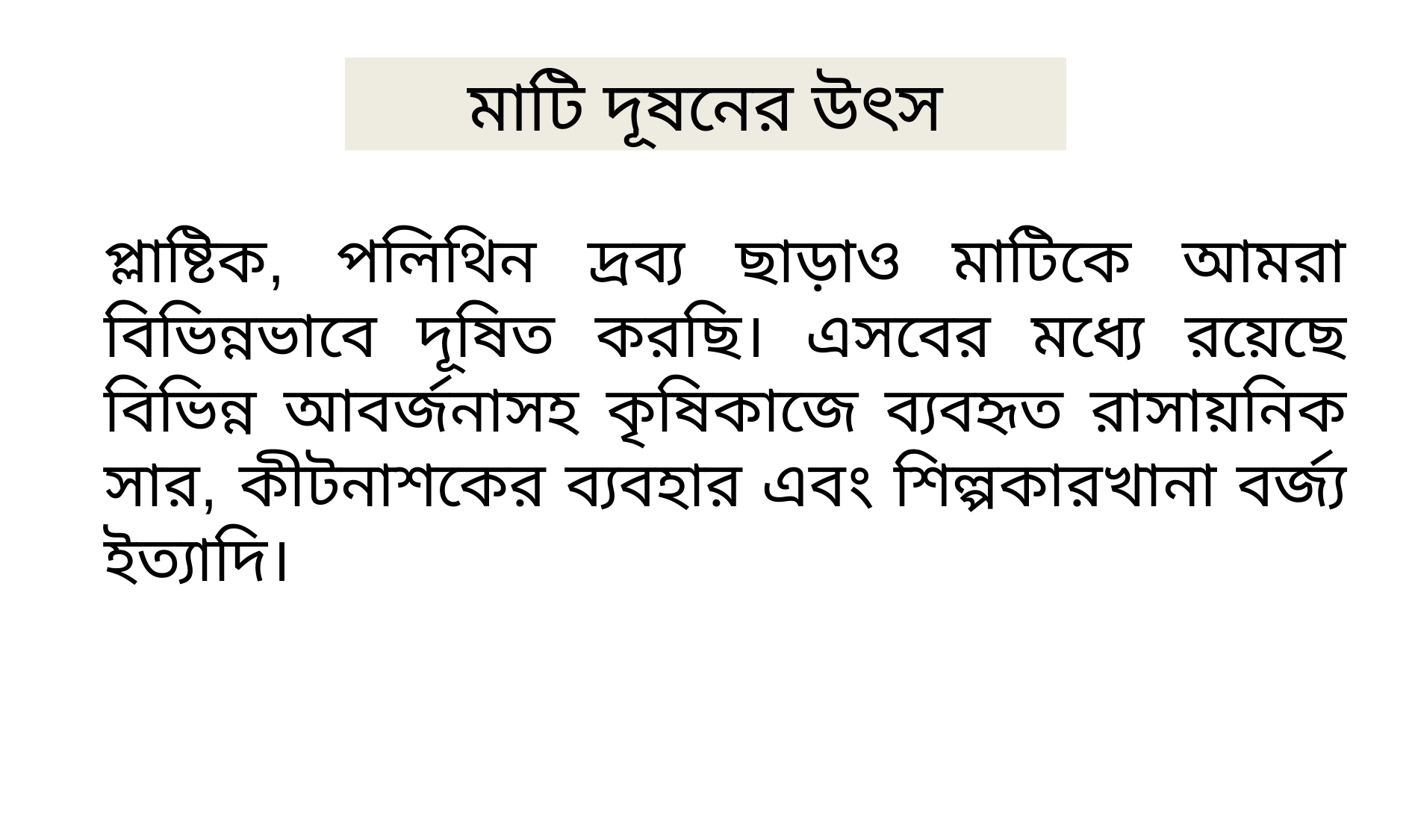

মাটি দূষনের উৎস
প্লাষ্টিক, পলিথিন দ্রব্য ছাড়াও মাটিকে আমরা বিভিন্নভাবে দূষিত করছি। এসবের মধ্যে রয়েছে বিভিন্ন আবর্জনাসহ কৃষিকাজে ব্যবহৃত রাসায়নিক সার, কীটনাশকের ব্যবহার এবং শিল্পকারখানা বর্জ্য ইত্যাদি।